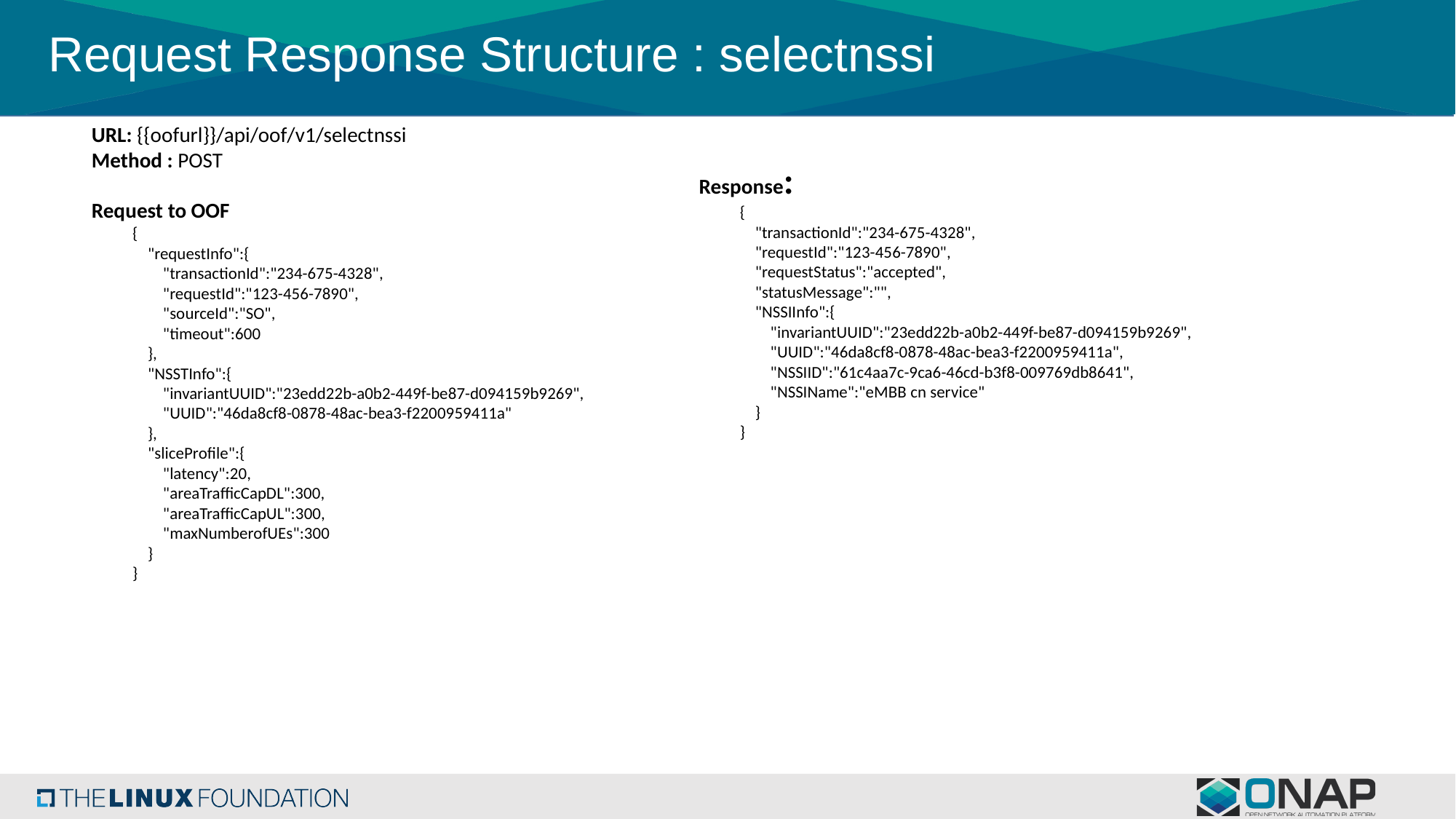

# Request Response Structure : selectnssi
URL: {{oofurl}}/api/oof/v1/selectnssi
Method : POST

Request to OOF
{
    "requestInfo":{
        "transactionId":"234-675-4328",
        "requestId":"123-456-7890",
        "sourceId":"SO",
        "timeout":600
    },
    "NSSTInfo":{
        "invariantUUID":"23edd22b-a0b2-449f-be87-d094159b9269",
        "UUID":"46da8cf8-0878-48ac-bea3-f2200959411a"
    },
    "sliceProfile":{
        "latency":20,
        "areaTrafficCapDL":300,
        "areaTrafficCapUL":300,
        "maxNumberofUEs":300
    }
}
Response:
{
    "transactionId":"234-675-4328",
    "requestId":"123-456-7890",
    "requestStatus":"accepted",
    "statusMessage":"",
    "NSSIInfo":{
        "invariantUUID":"23edd22b-a0b2-449f-be87-d094159b9269",
        "UUID":"46da8cf8-0878-48ac-bea3-f2200959411a",
        "NSSIID":"61c4aa7c-9ca6-46cd-b3f8-009769db8641",
        "NSSIName":"eMBB cn service"
    }
}